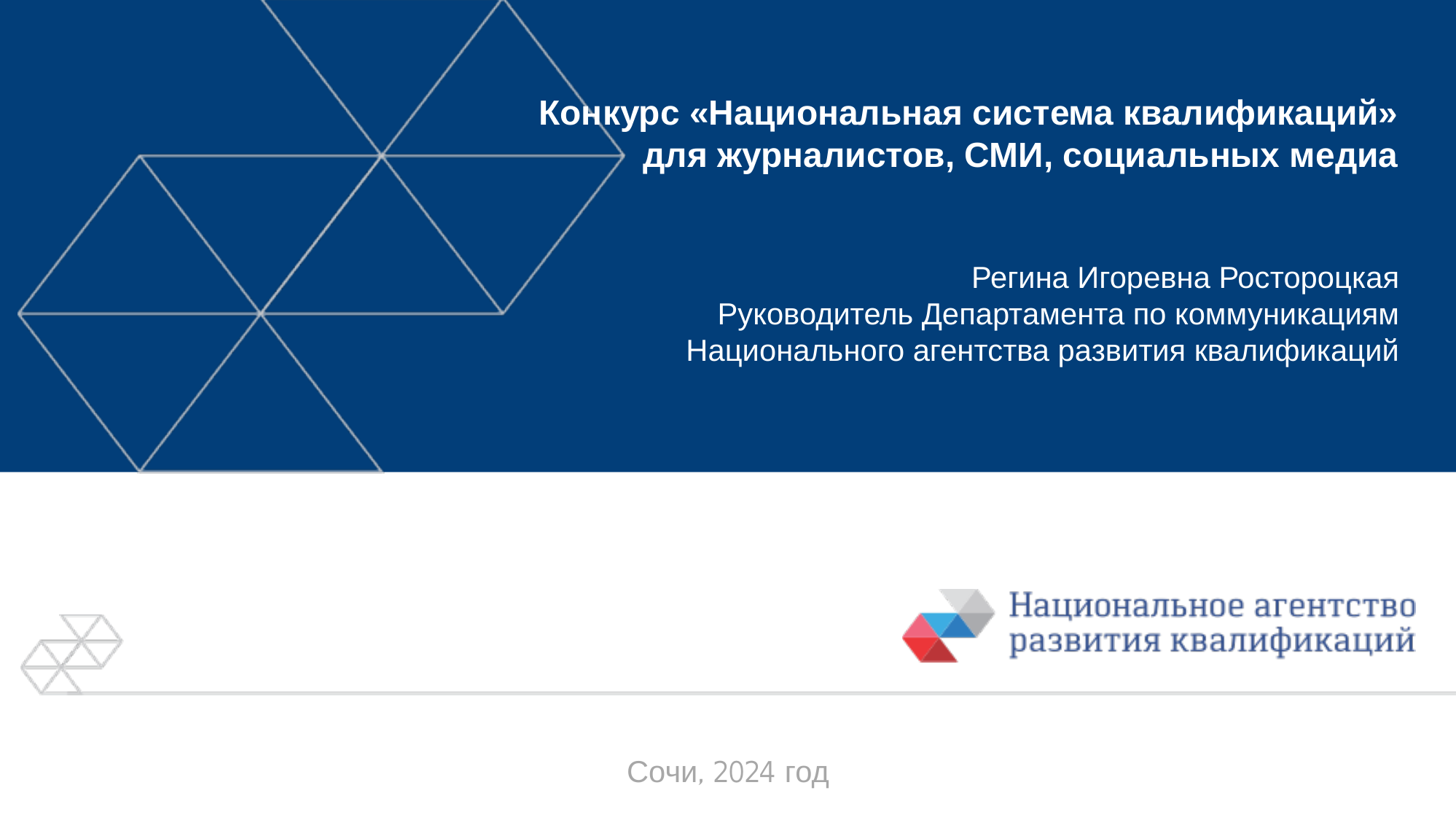

# Конкурс «Национальная система квалификаций» для журналистов, СМИ, социальных медиа Регина Игоревна Ростороцкая Руководитель Департамента по коммуникациям Национального агентства развития квалификаций
Сочи, 2024 год